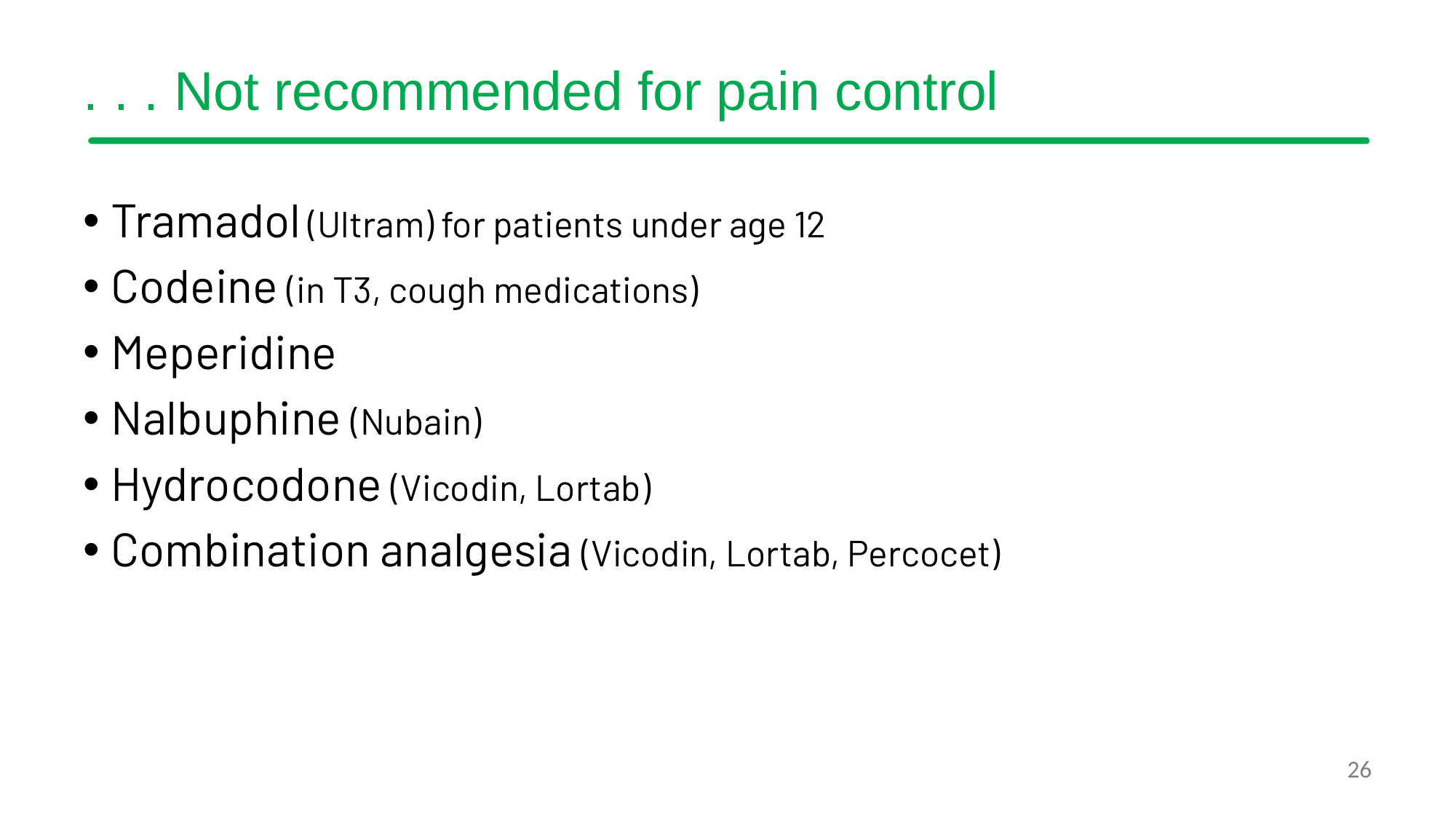

# . . . Not recommended for pain control

Tramadol (Ultram) for patients under age 12
Codeine (in T3, cough medications)
Meperidine
Nalbuphine (Nubain)
Hydrocodone (Vicodin, Lortab)
Combination analgesia (Vicodin, Lortab, Percocet)